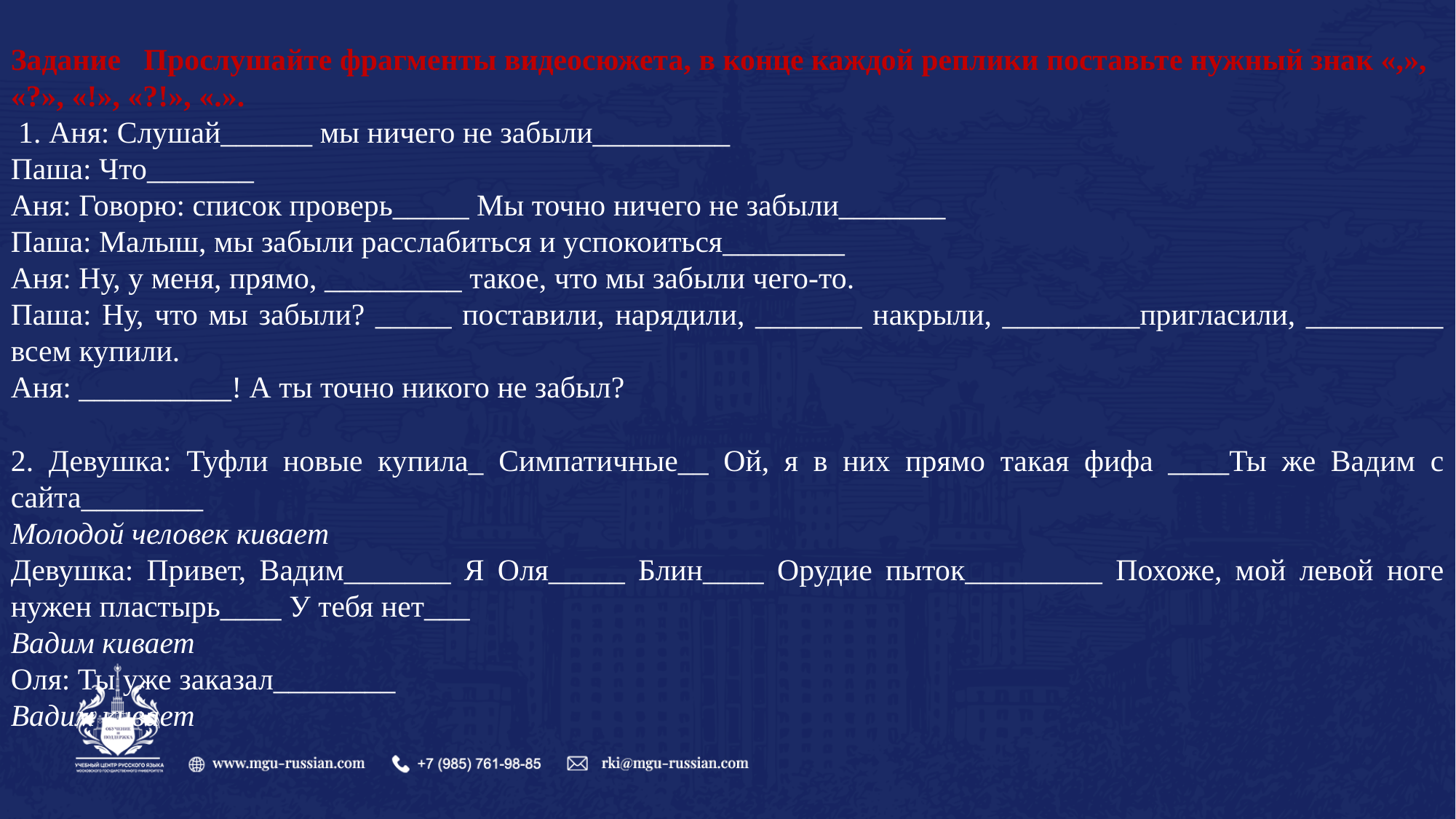

Задание   Прослушайте фрагменты видеосюжета, в конце каждой реплики поставьте нужный знак «,», «?», «!», «?!», «.».
 1. Аня: Слушай______ мы ничего не забыли_________
Паша: Что_______
Аня: Говорю: список проверь_____ Мы точно ничего не забыли_______
Паша: Малыш, мы забыли расслабиться и успокоиться________
Аня: Ну, у меня, прямо, _________ такое, что мы забыли чего-то.
Паша: Ну, что мы забыли? _____ поставили, нарядили, _______ накрыли, _________пригласили, _________ всем купили.
Аня: __________! А ты точно никого не забыл?

2. Девушка: Туфли новые купила_ Симпатичные__ Ой, я в них прямо такая фифа ____Ты же Вадим с сайта________
Молодой человек кивает
Девушка: Привет, Вадим_______ Я Оля_____ Блин____ Орудие пыток_________ Похоже, мой левой ноге нужен пластырь____ У тебя нет___
Вадим кивает
Оля: Ты уже заказал________
Вадим кивает